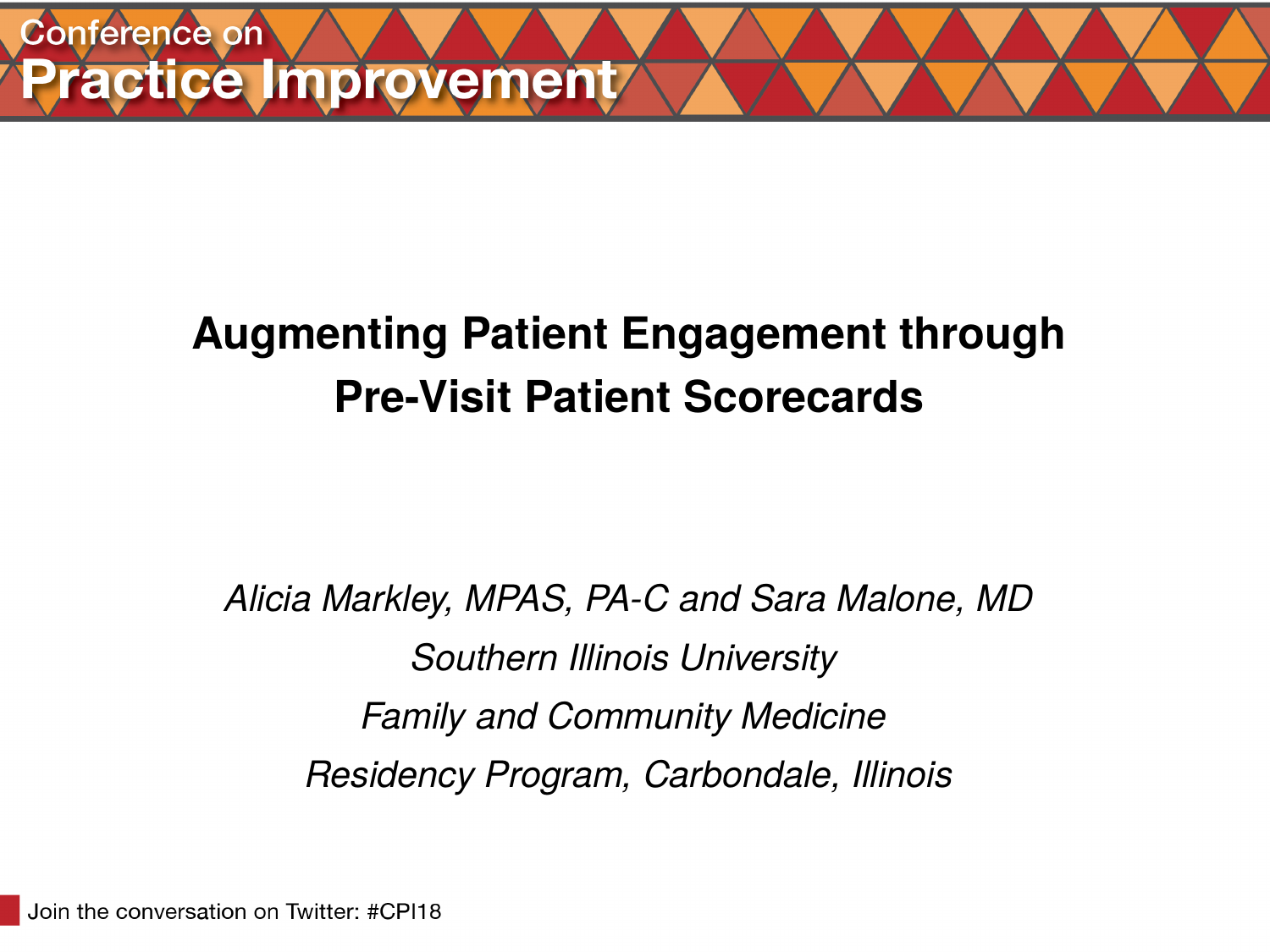

# Augmenting Patient Engagement through Pre-Visit Patient Scorecards
Alicia Markley, MPAS, PA-C and Sara Malone, MD
Southern Illinois University
Family and Community Medicine
Residency Program, Carbondale, Illinois